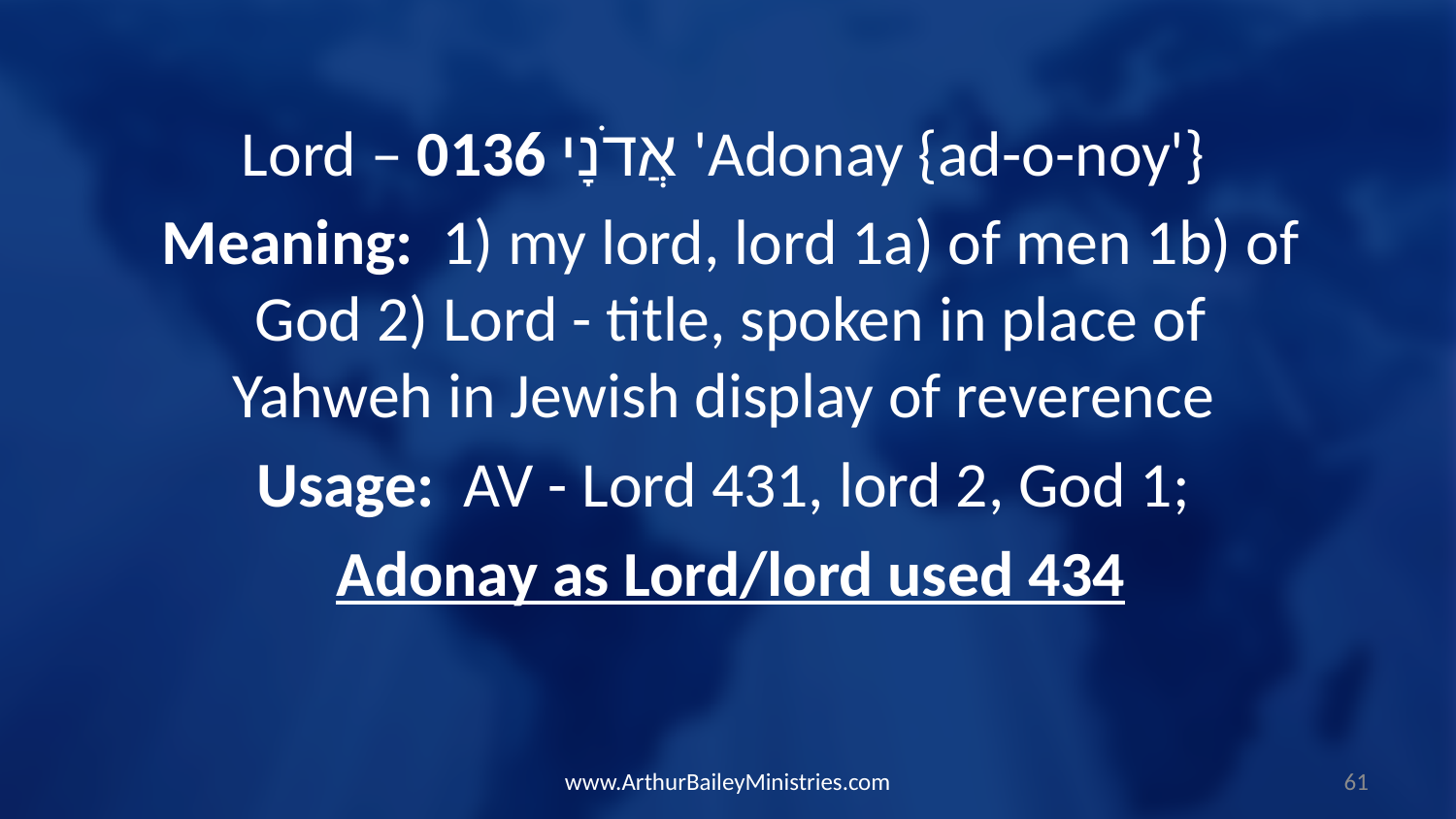

Lord – 0136 אֲדֹנָי 'Adonay {ad-o-noy'}
Meaning:  1) my lord, lord 1a) of men 1b) of God 2) Lord - title, spoken in place of Yahweh in Jewish display of reverence
Usage:  AV - Lord 431, lord 2, God 1;
Adonay as Lord/lord used 434

www.ArthurBaileyMinistries.com
61